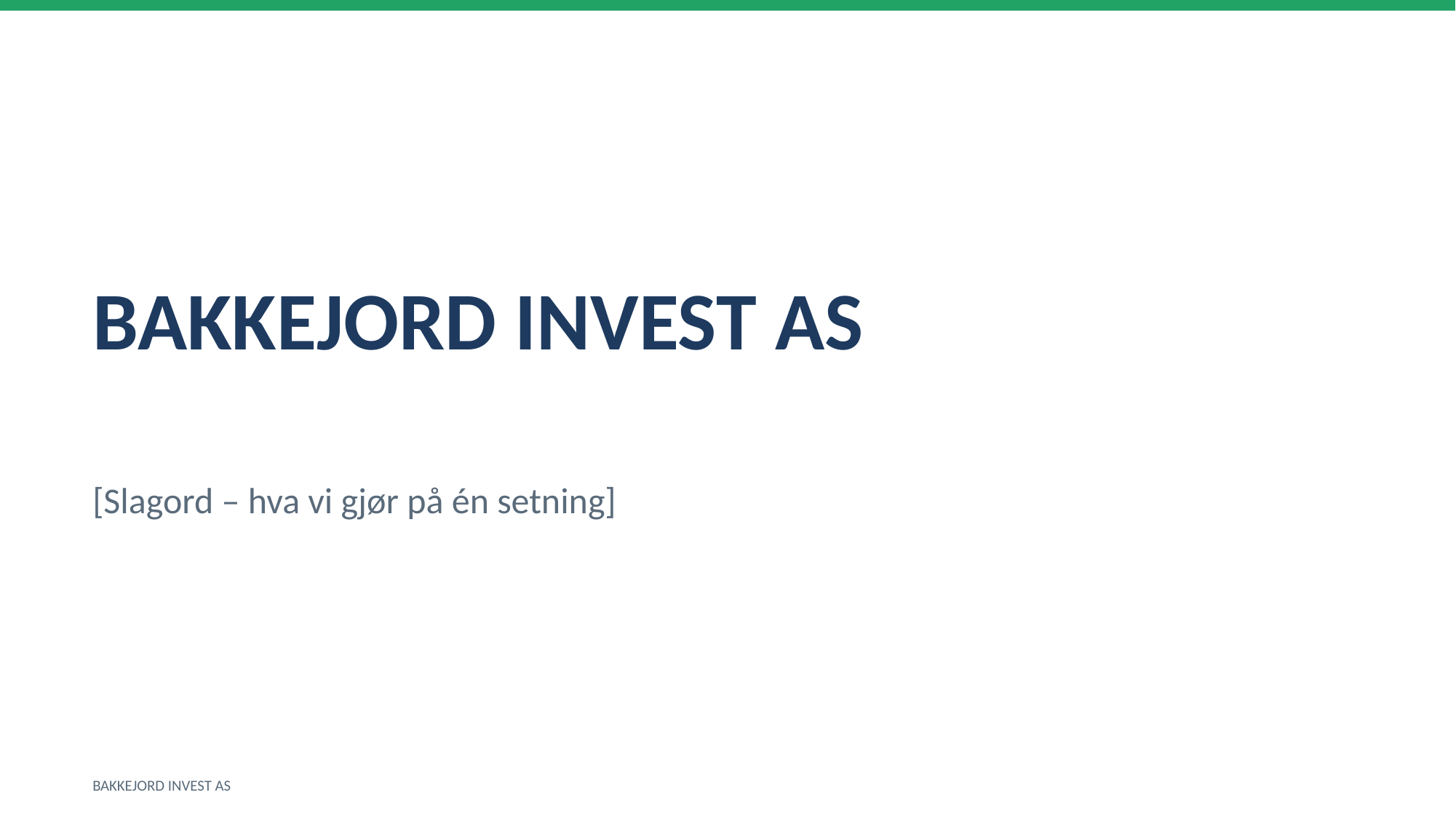

BAKKEJORD INVEST AS
[Slagord – hva vi gjør på én setning]
BAKKEJORD INVEST AS